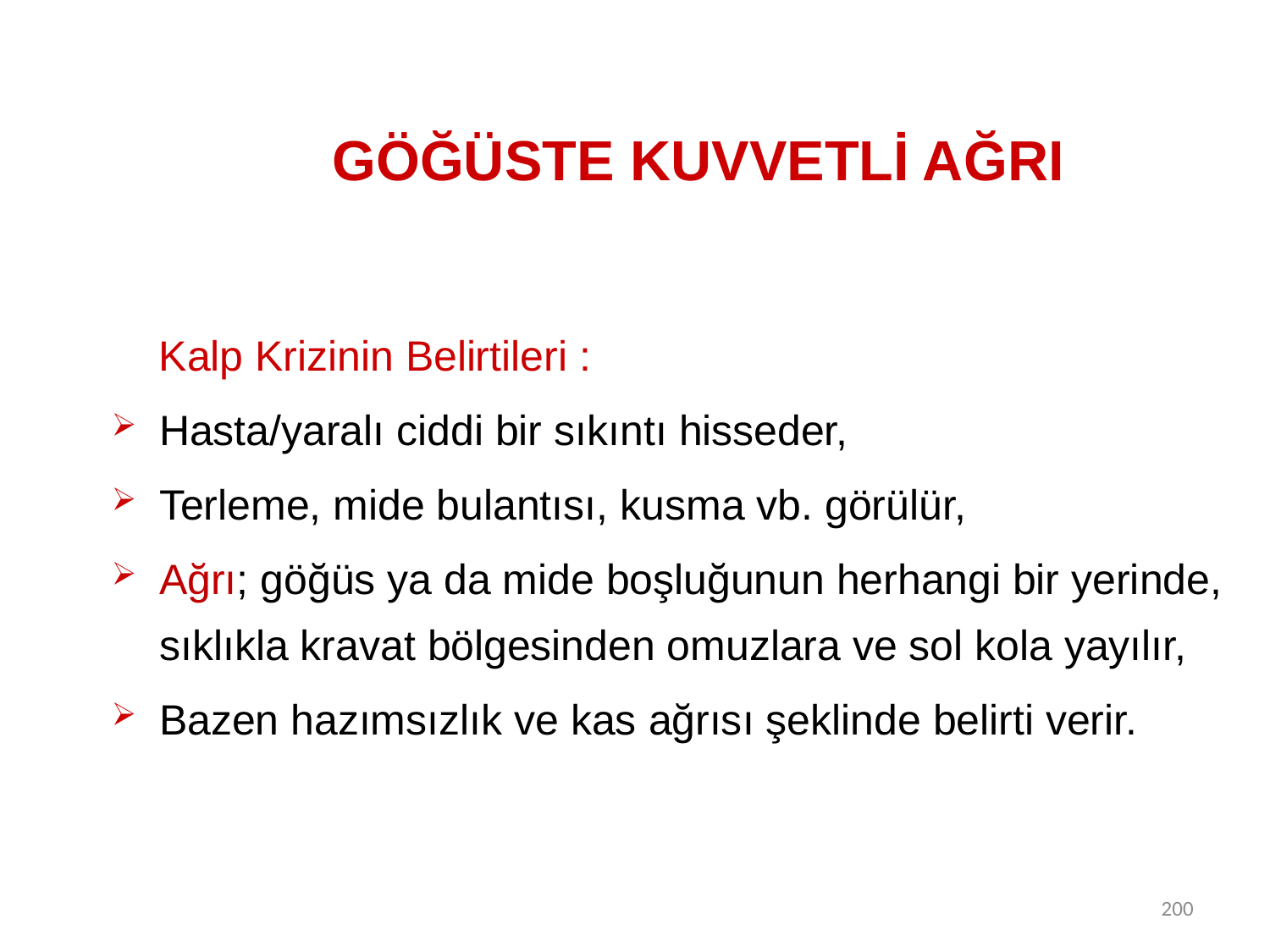

# GÖĞÜSTE KUVVETLİ AĞRI
    Kalp Krizinin Belirtileri :
Hasta/yaralı ciddi bir sıkıntı hisseder,
Terleme, mide bulantısı, kusma vb. görülür,
Ağrı; göğüs ya da mide boşluğunun herhangi bir yerinde, sıklıkla kravat bölgesinden omuzlara ve sol kola yayılır,
Bazen hazımsızlık ve kas ağrısı şeklinde belirti verir.
200